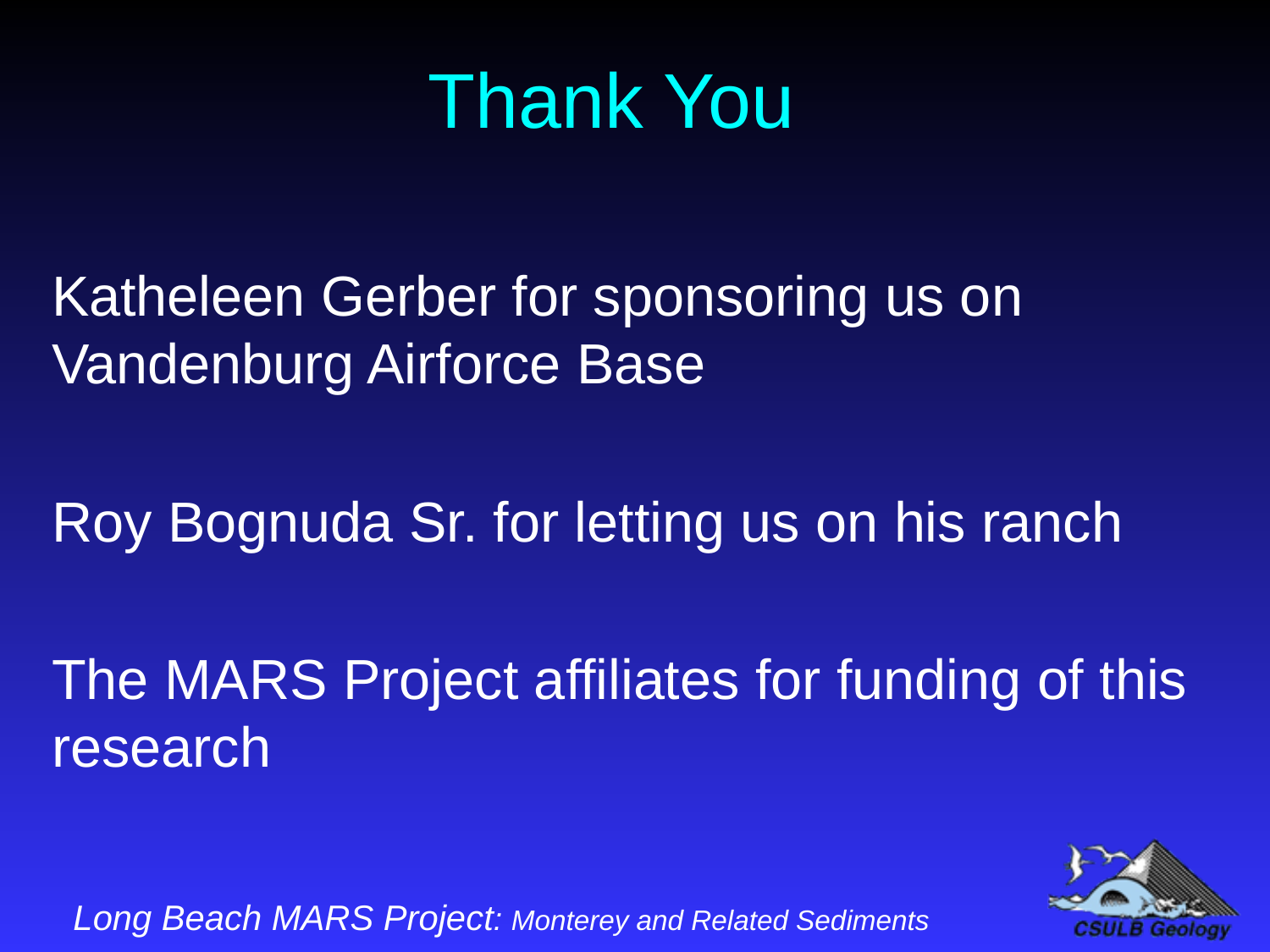

# Thank You

Katheleen Gerber for sponsoring us on Vandenburg Airforce Base

Roy Bognuda Sr. for letting us on his ranch

The MARS Project affiliates for funding of this research